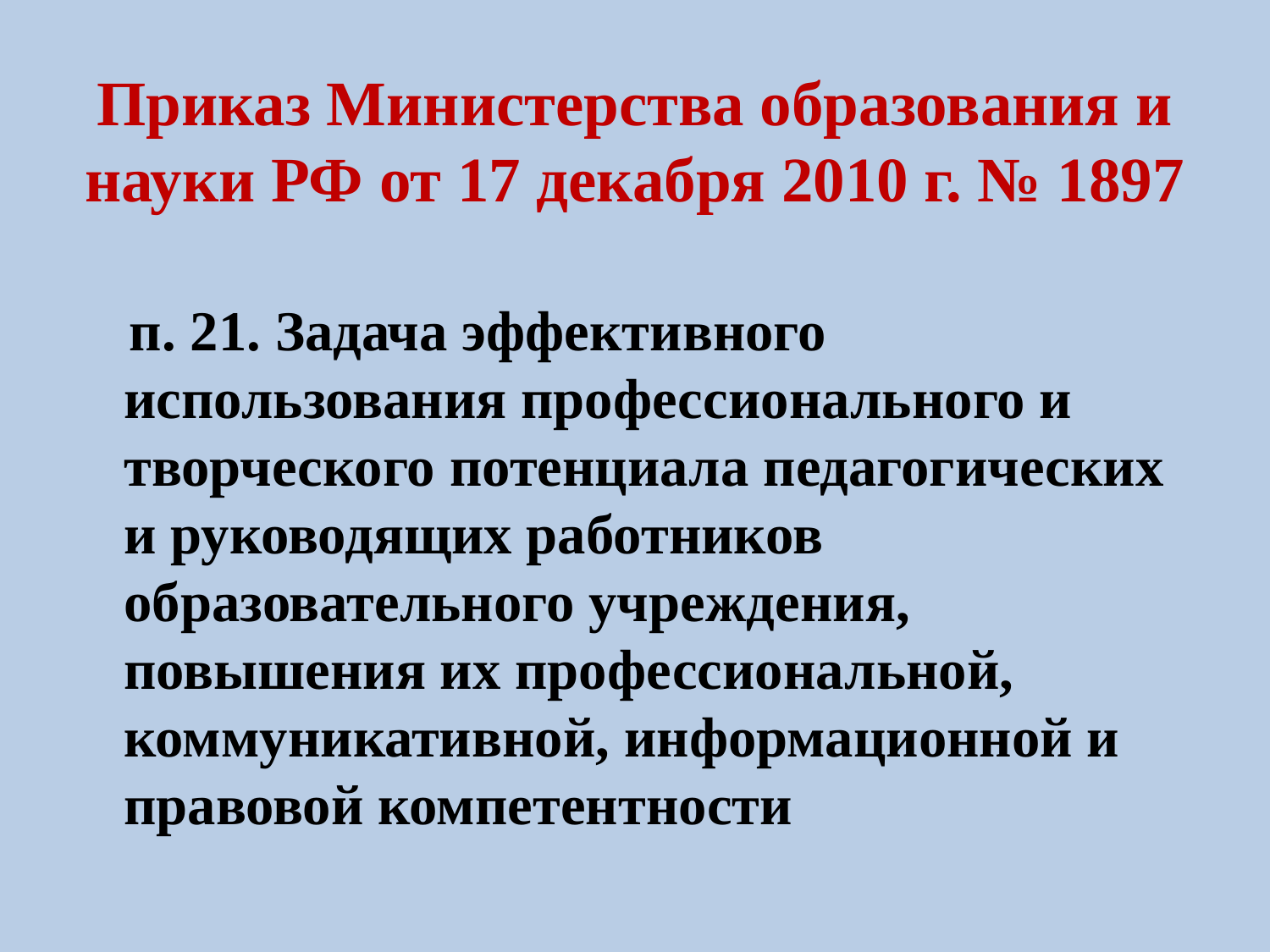

# Приказ Министерства образования и науки РФ от 17 декабря 2010 г. № 1897
    п. 21. Задача эффективного использования профессионального и творческого потенциала педагогических и руководящих работников образовательного учреждения, повышения их профессиональной, коммуникативной, информационной и правовой компетентности